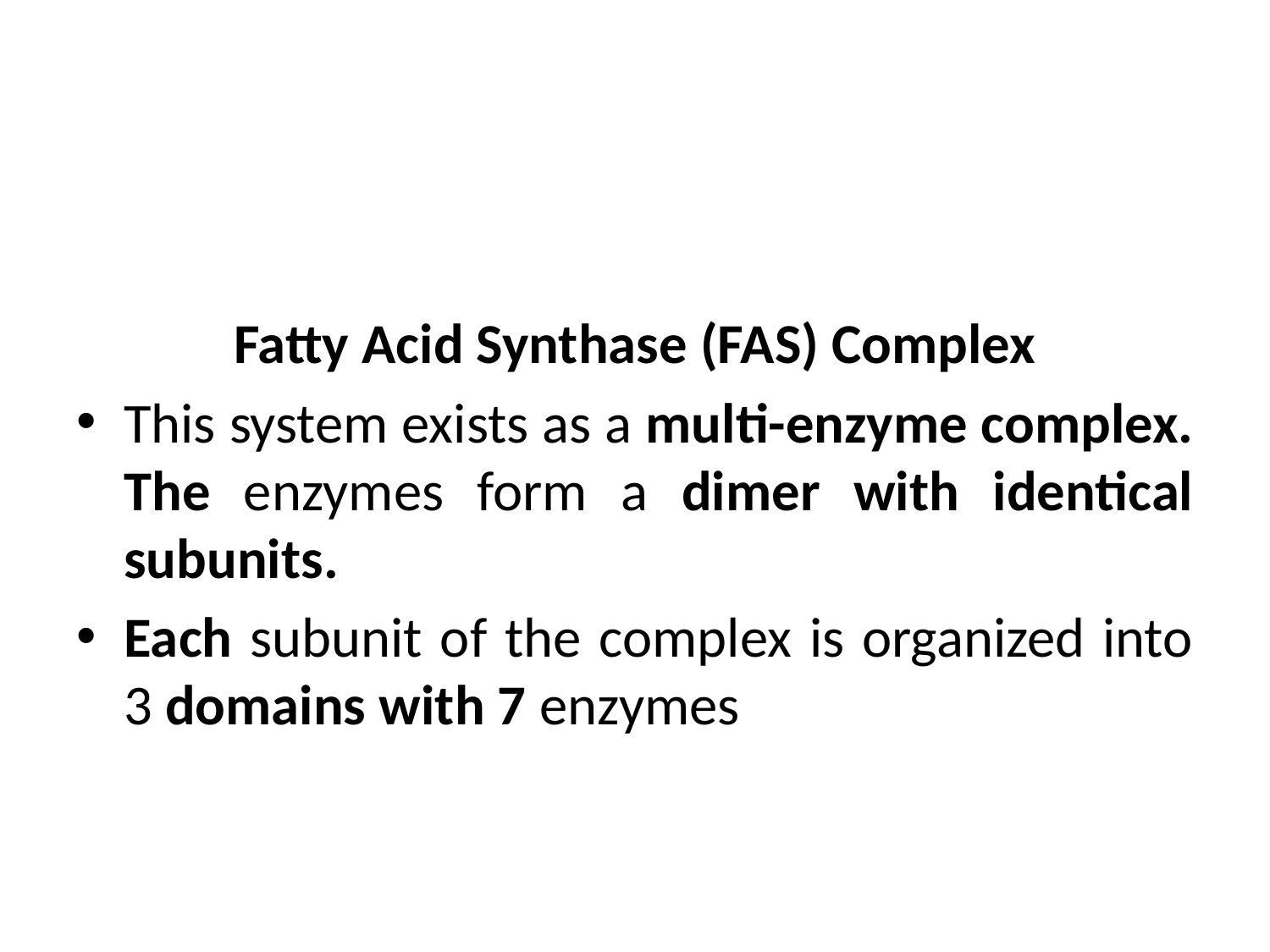

#

Fatty Acid Synthase (FAS) Complex
This system exists as a multi-enzyme complex. The enzymes form a dimer with identical subunits.
Each subunit of the complex is organized into 3 domains with 7 enzymes